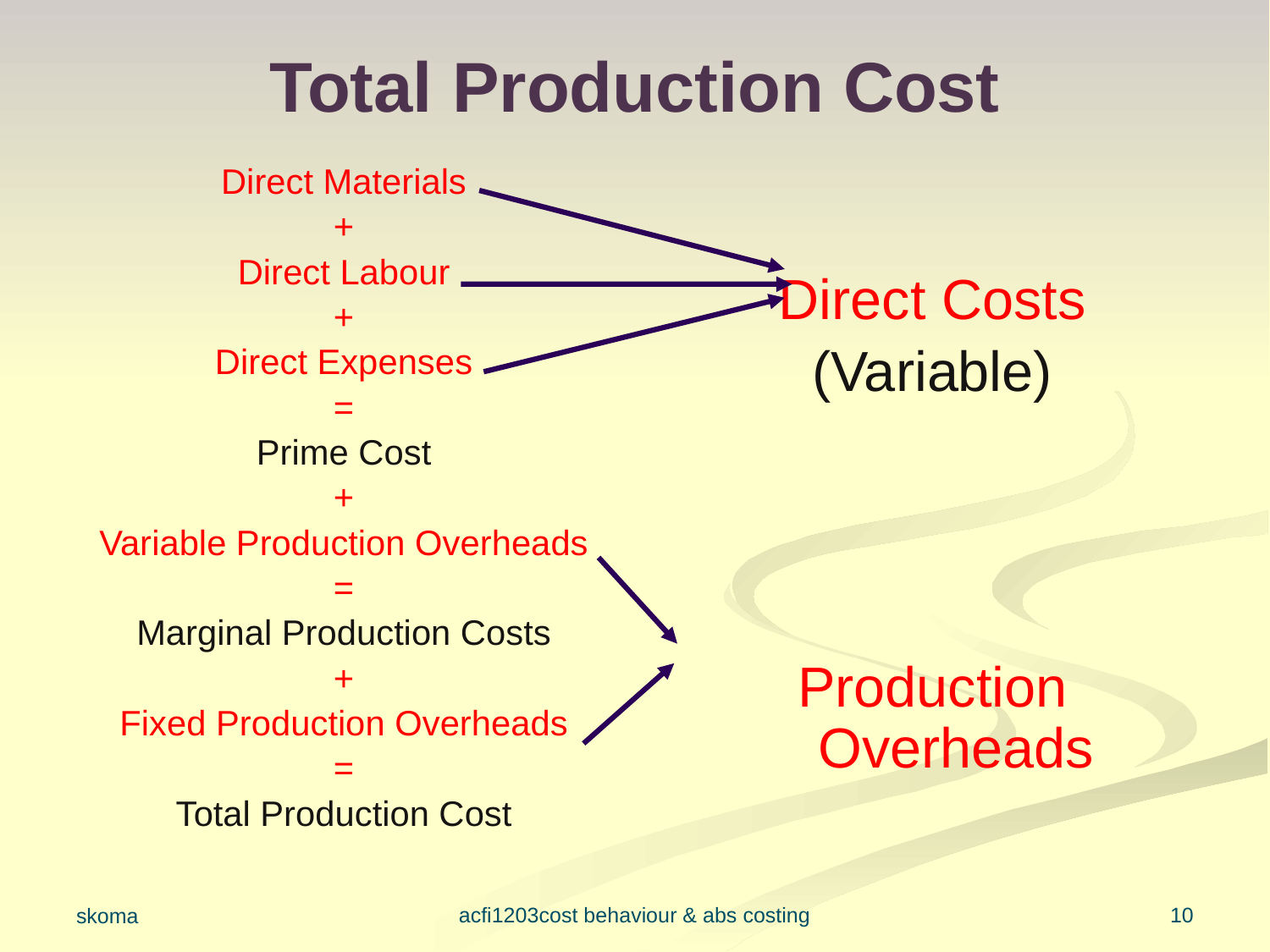

# Total Production Cost
Direct Materials
+
Direct Labour
+
Direct Expenses
=
Prime Cost
+
Variable Production Overheads
=
Marginal Production Costs
+
Fixed Production Overheads
=
Total Production Cost

Direct Costs
(Variable)

Production Overheads

acfi1203cost behaviour & abs costing
10
skoma